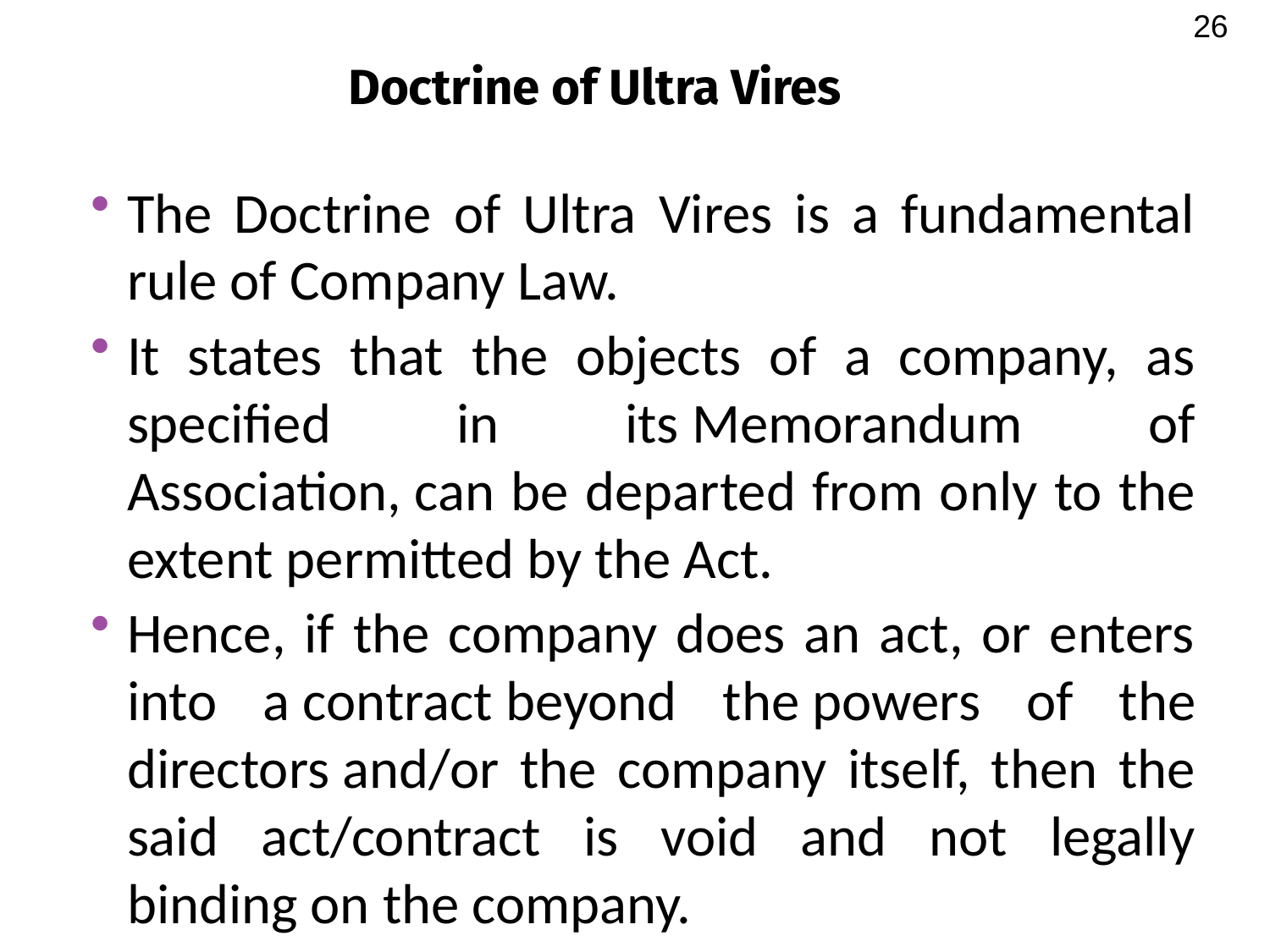

26
# Doctrine of Ultra Vires
The Doctrine of Ultra Vires is a fundamental rule of Company Law.
It states that the objects of a company, as specified in its Memorandum of Association, can be departed from only to the extent permitted by the Act.
Hence, if the company does an act, or enters into a contract beyond the powers of the directors and/or the company itself, then the said act/contract is void and not legally binding on the company.